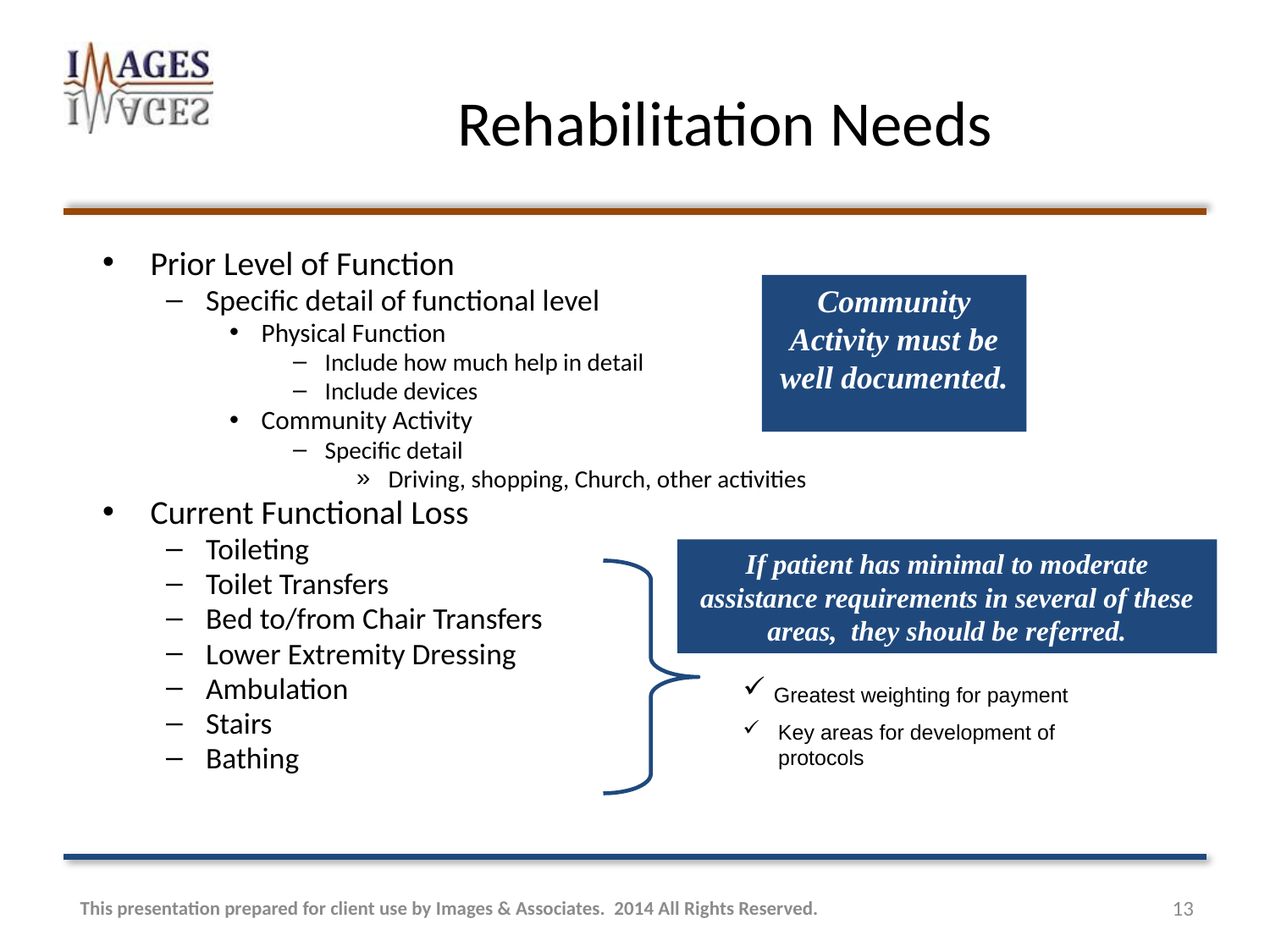

# Rehabilitation Needs
Prior Level of Function
Specific detail of functional level
Physical Function
Include how much help in detail
Include devices
Community Activity
Specific detail
Driving, shopping, Church, other activities
Current Functional Loss
Toileting
Toilet Transfers
Bed to/from Chair Transfers
Lower Extremity Dressing
Ambulation
Stairs
Bathing
Community Activity must be well documented.

If patient has minimal to moderate assistance requirements in several of these areas,  they should be referred.

 Greatest weighting for payment
   Key areas for development of
      protocols
This presentation prepared for client use by Images & Associates.  2014 All Rights Reserved.
13